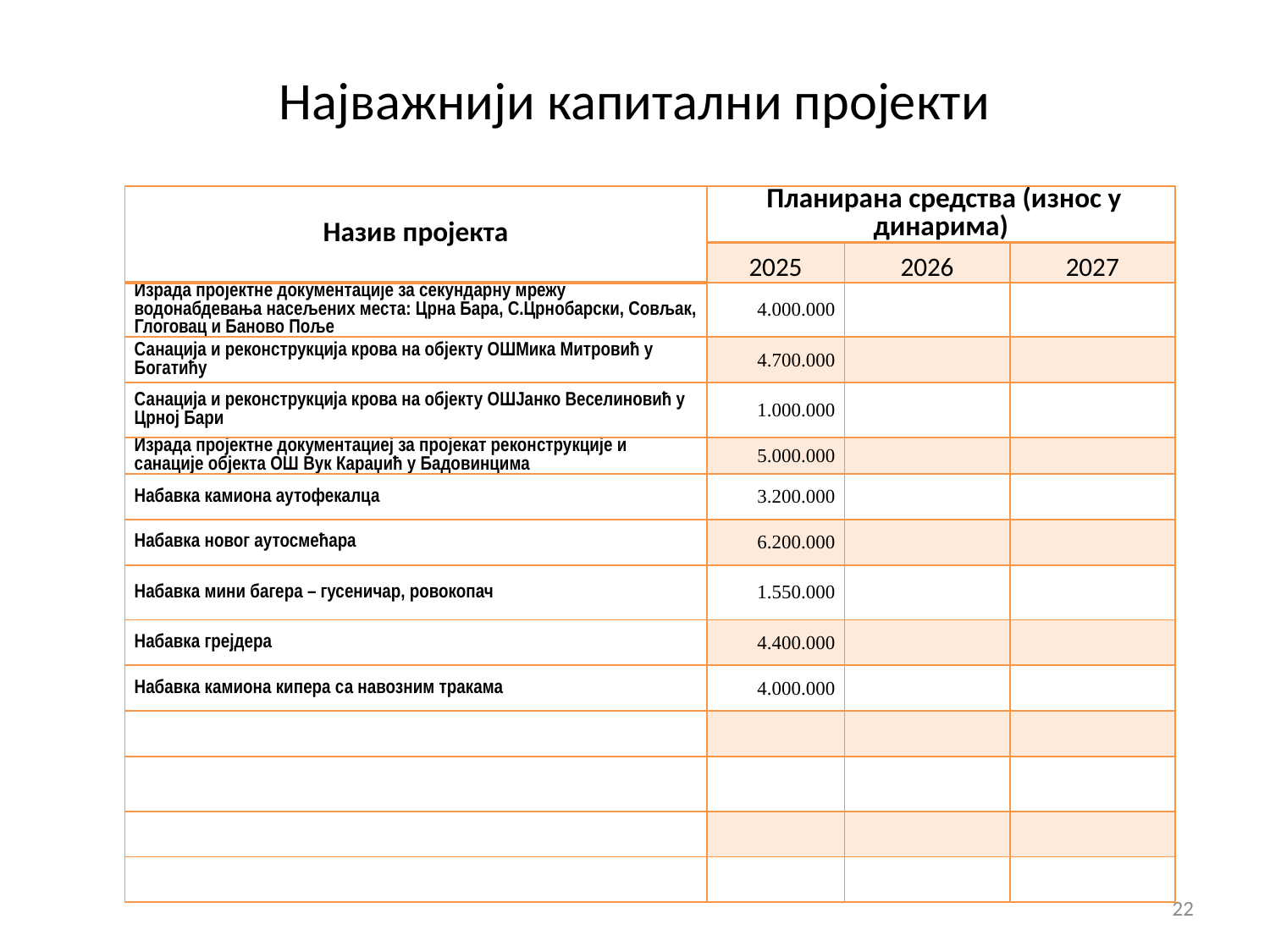

# Најважнији капитални пројекти
| Назив пројекта | Планирана средства (износ у динарима) |  |  |
| --- | --- | --- | --- |
|  | 2025 | 2026 | 2027 |
| Израда пројектне документације за секундарну мрежу водонабдевања насељених места: Црна Бара, С.Црнобарски, Совљак, Глоговац и Баново Поље | 4.000.000 |  |  |
| Санација и реконструкција крова на објекту ОШМика Митровић у Богатићу | 4.700.000 |  |  |
| Санација и реконструкција крова на објекту ОШЈанко Веселиновић у Црној Бари | 1.000.000 |  |  |
| Израда пројектне документациеј за пројекат реконструкције и санације објекта ОШ Вук Караџић у Бадовинцима | 5.000.000 |  |  |
| Набавка камиона аутофекалца | 3.200.000 |  |  |
| Набавка новог аутосмећара | 6.200.000 |  |  |
| Набавка мини багера – гусеничар, ровокопач | 1.550.000 |  |  |
| Набавка грејдера | 4.400.000 |  |  |
| Набавка камиона кипера са навозним тракама | 4.000.000 |  |  |
|  |  |  |  |
|  |  |  |  |
|  |  |  |  |
|  |  |  |  |
22